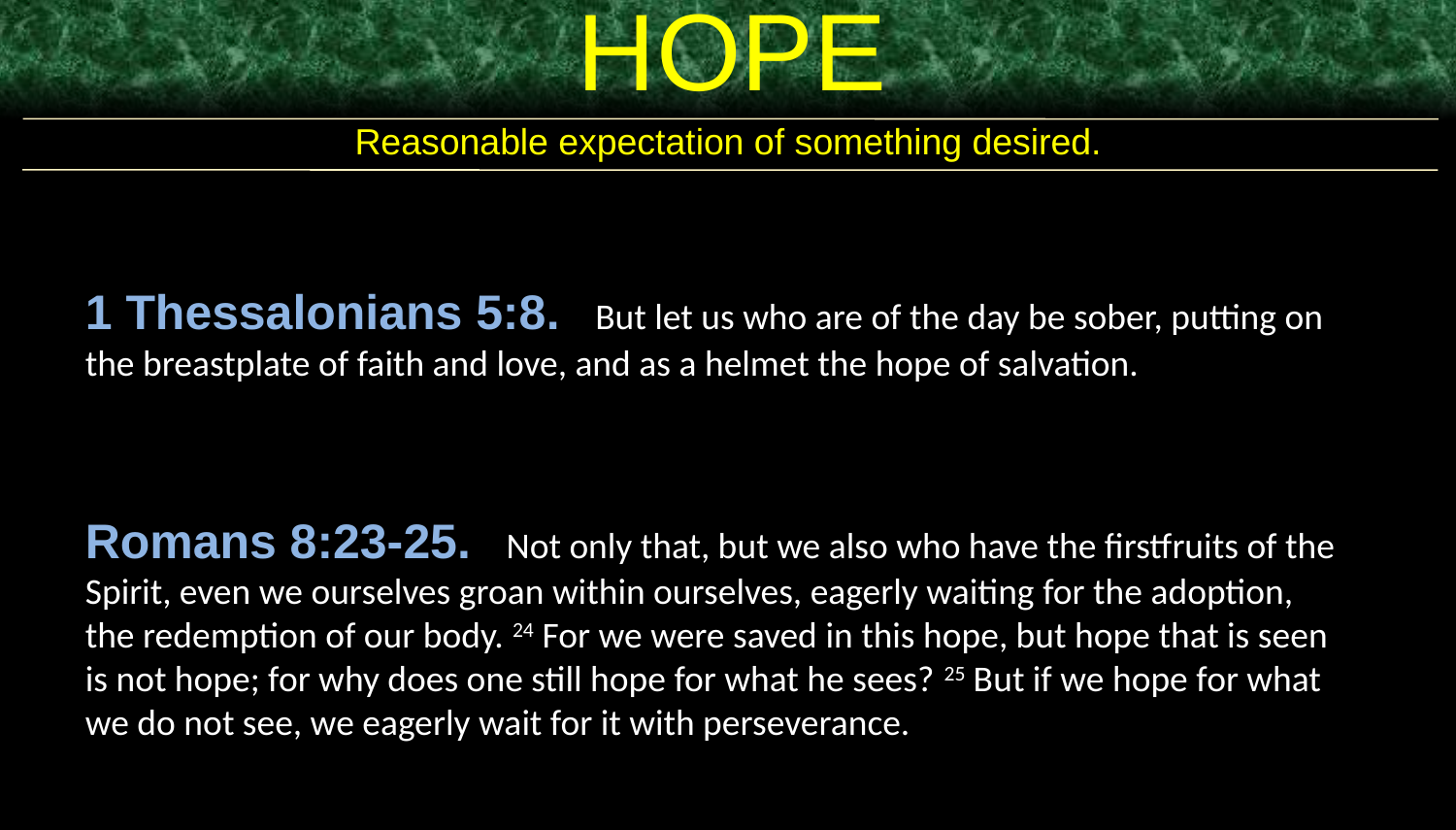

HOPE
Reasonable expectation of something desired.
1 Thessalonians 5:8.   But let us who are of the day be sober, putting on the breastplate of faith and love, and as a helmet the hope of salvation.
Romans 8:23-25.   Not only that, but we also who have the firstfruits of the Spirit, even we ourselves groan within ourselves, eagerly waiting for the adoption, the redemption of our body. 24 For we were saved in this hope, but hope that is seen is not hope; for why does one still hope for what he sees? 25 But if we hope for what we do not see, we eagerly wait for it with perseverance.